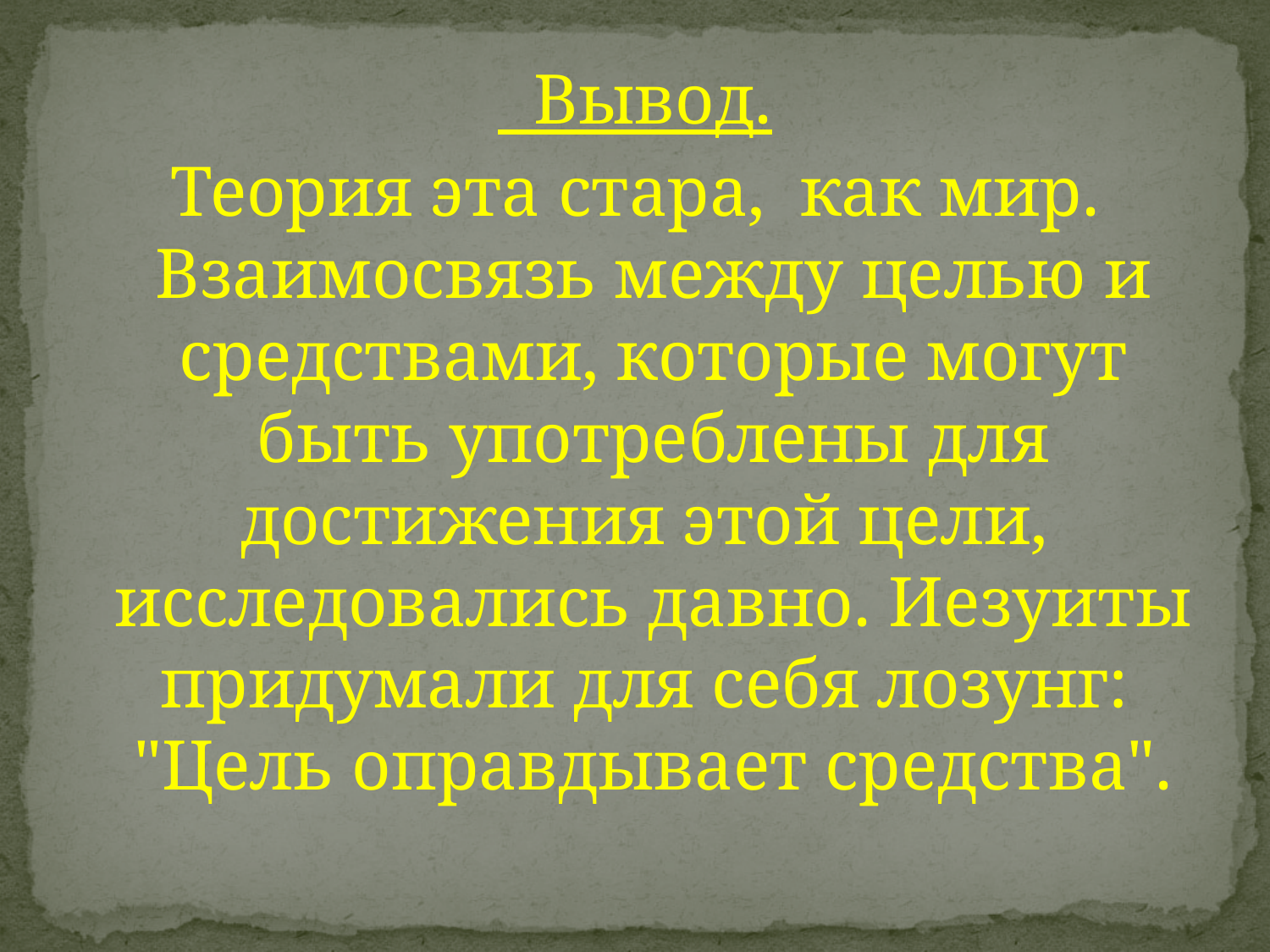

Вывод.
Теория эта стара,  как мир. Взаимосвязь между целью и средствами, которые могут быть употреблены для достижения этой цели,  исследовались давно. Иезуиты придумали для себя лозунг:  "Цель оправдывает средства".